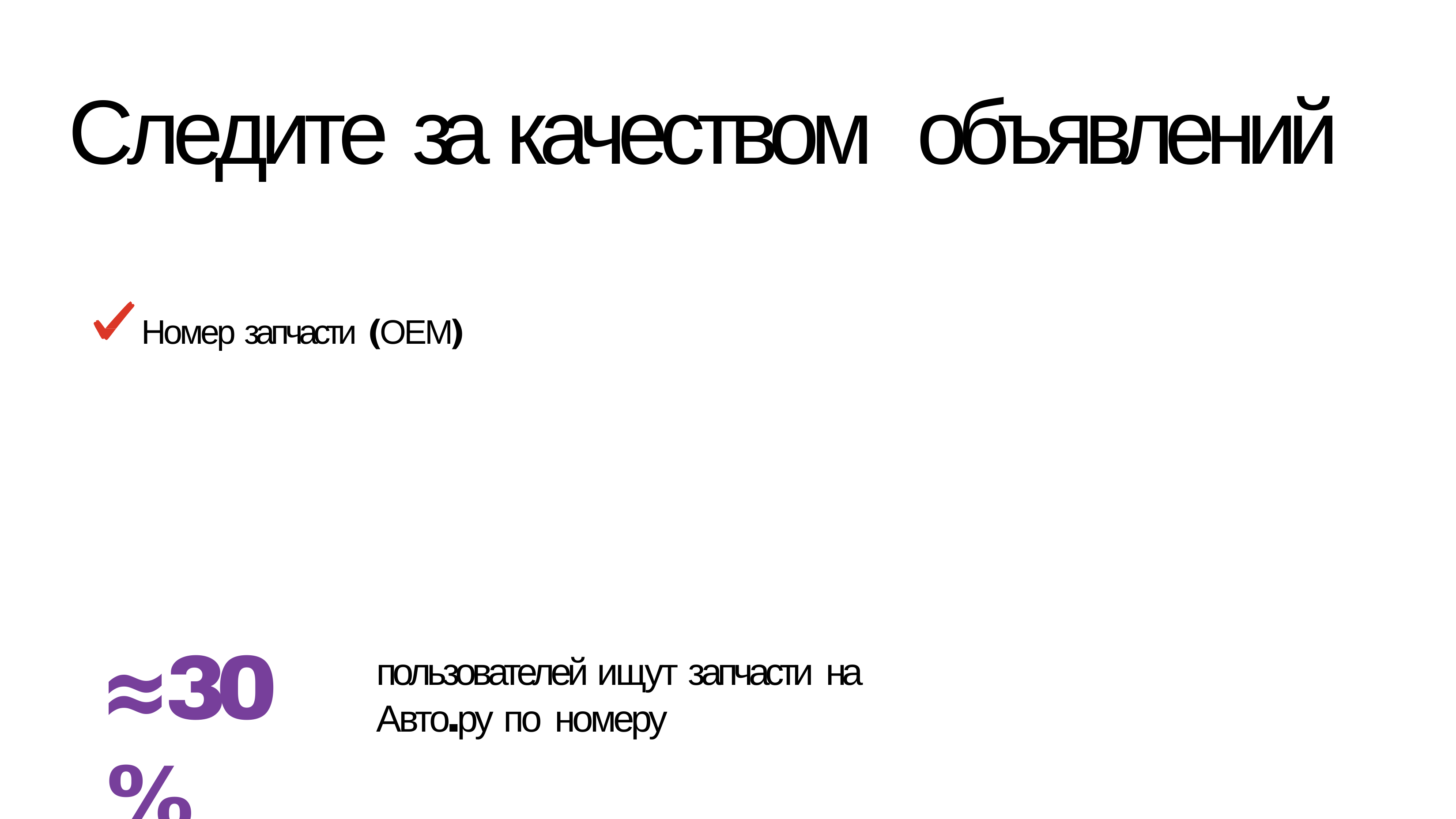

# Следите за качеством  объявлений

Номер запчасти (ОЕМ)

Производитель
Наличие
Применимость запчасти
(марка, модель, поколение)
Фотографии  Цена  Описание

≈30%
пользователей ищут запчасти  на Авто.ру по номеру